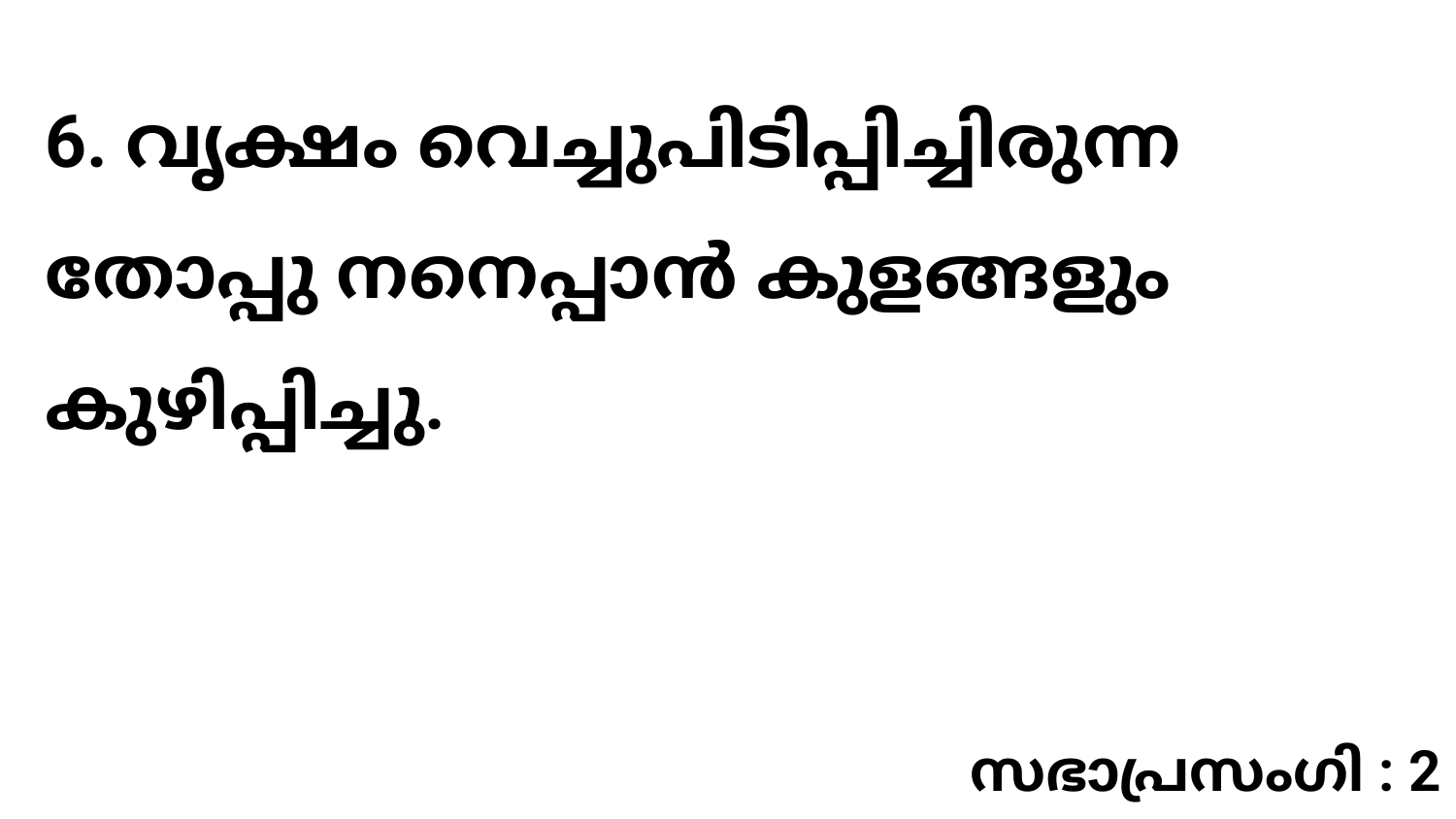

6. വൃക്ഷം വെച്ചുപിടിപ്പിച്ചിരുന്ന തോപ്പു നനെപ്പാൻ കുളങ്ങളും കുഴിപ്പിച്ചു.
സഭാപ്രസംഗി : 2